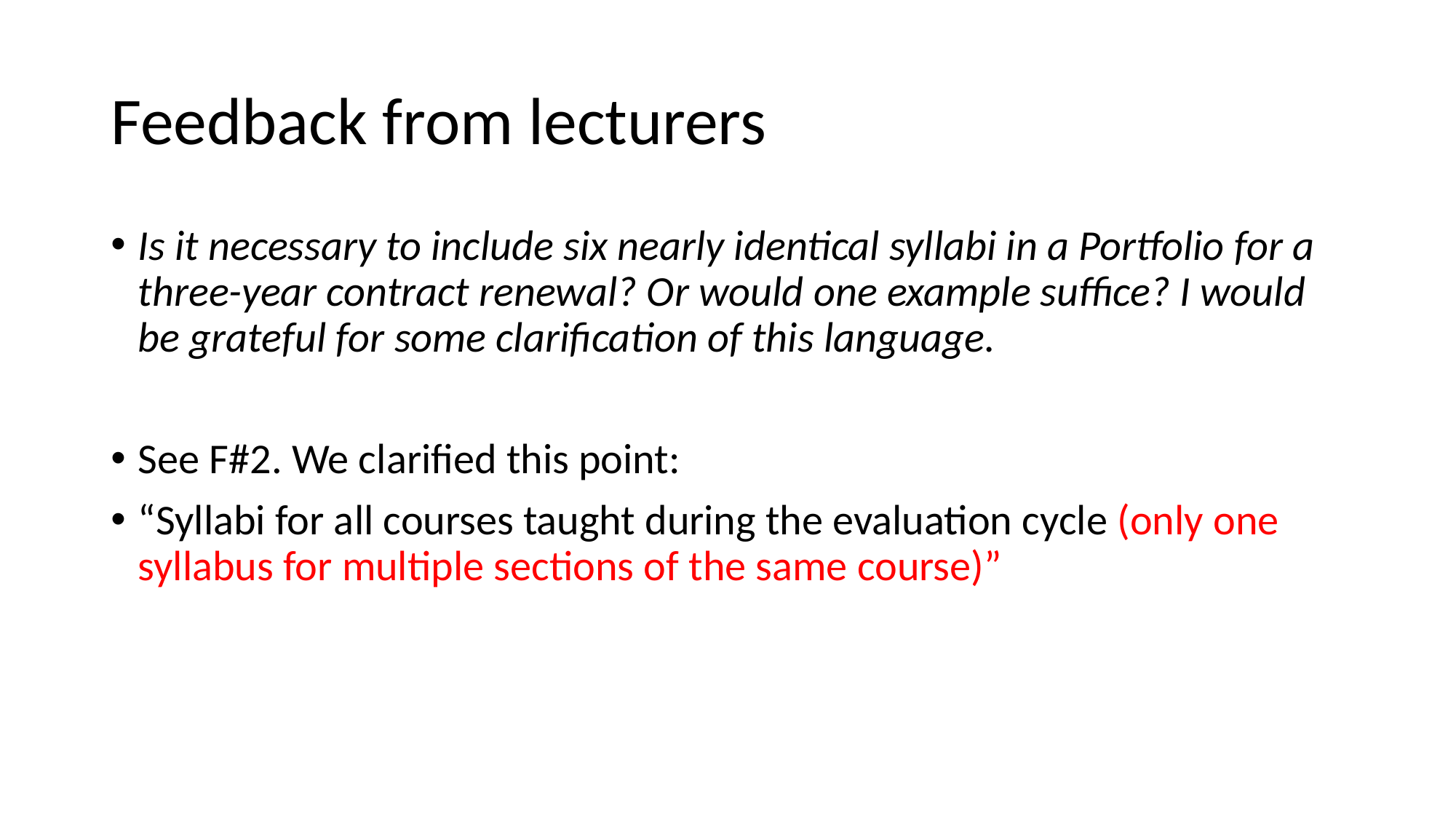

# Feedback from lecturers
Is it necessary to include six nearly identical syllabi in a Portfolio for a three-year contract renewal? Or would one example suffice? I would be grateful for some clarification of this language.

See F#2. We clarified this point:
“Syllabi for all courses taught during the evaluation cycle (only one syllabus for multiple sections of the same course)”